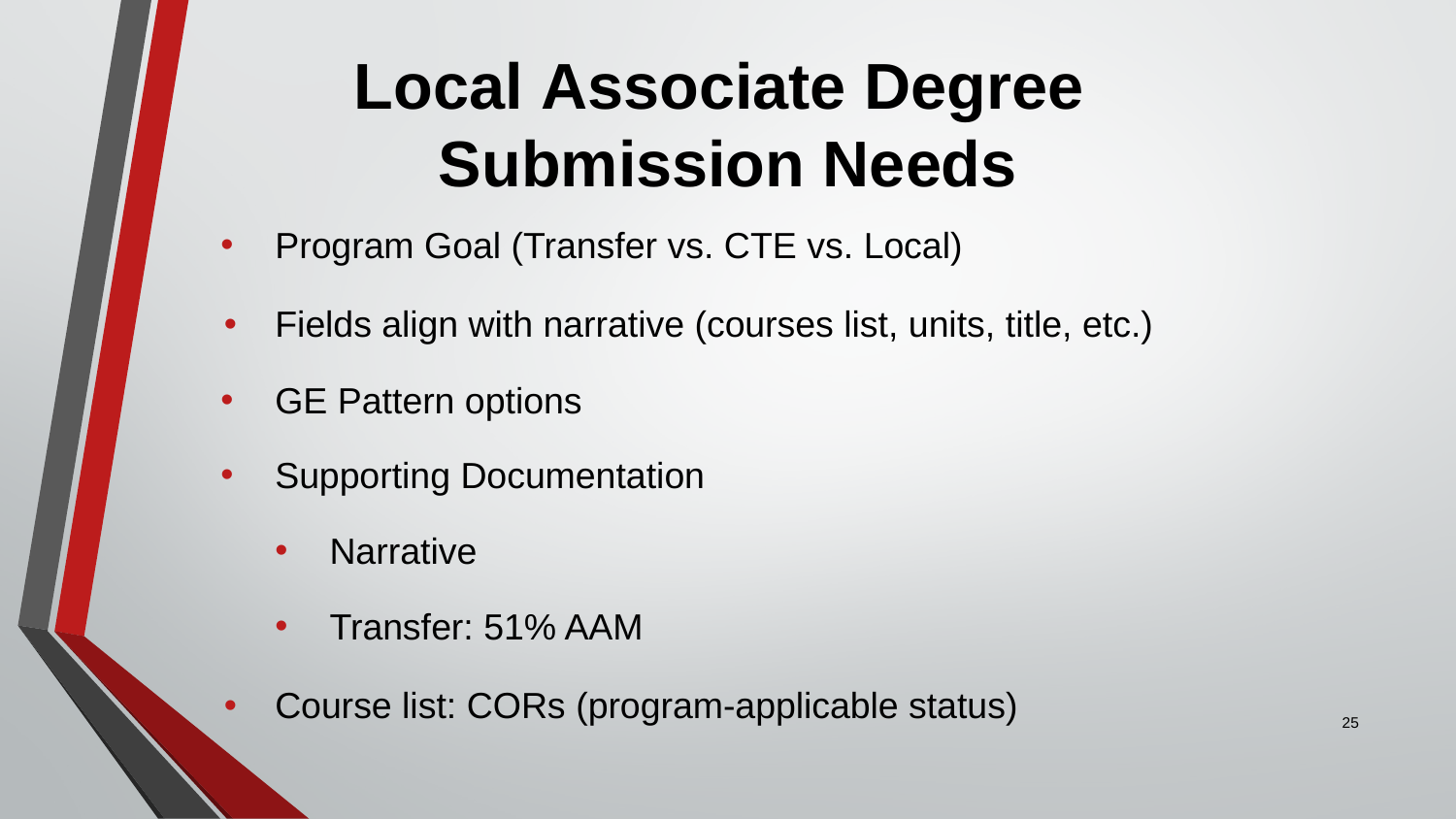

# Local Associate Degree Submission Needs
Program Goal (Transfer vs. CTE vs. Local)
Fields align with narrative (courses list, units, title, etc.)
GE Pattern options
Supporting Documentation
Narrative
Transfer: 51% AAM
Course list: CORs (program-applicable status)

25